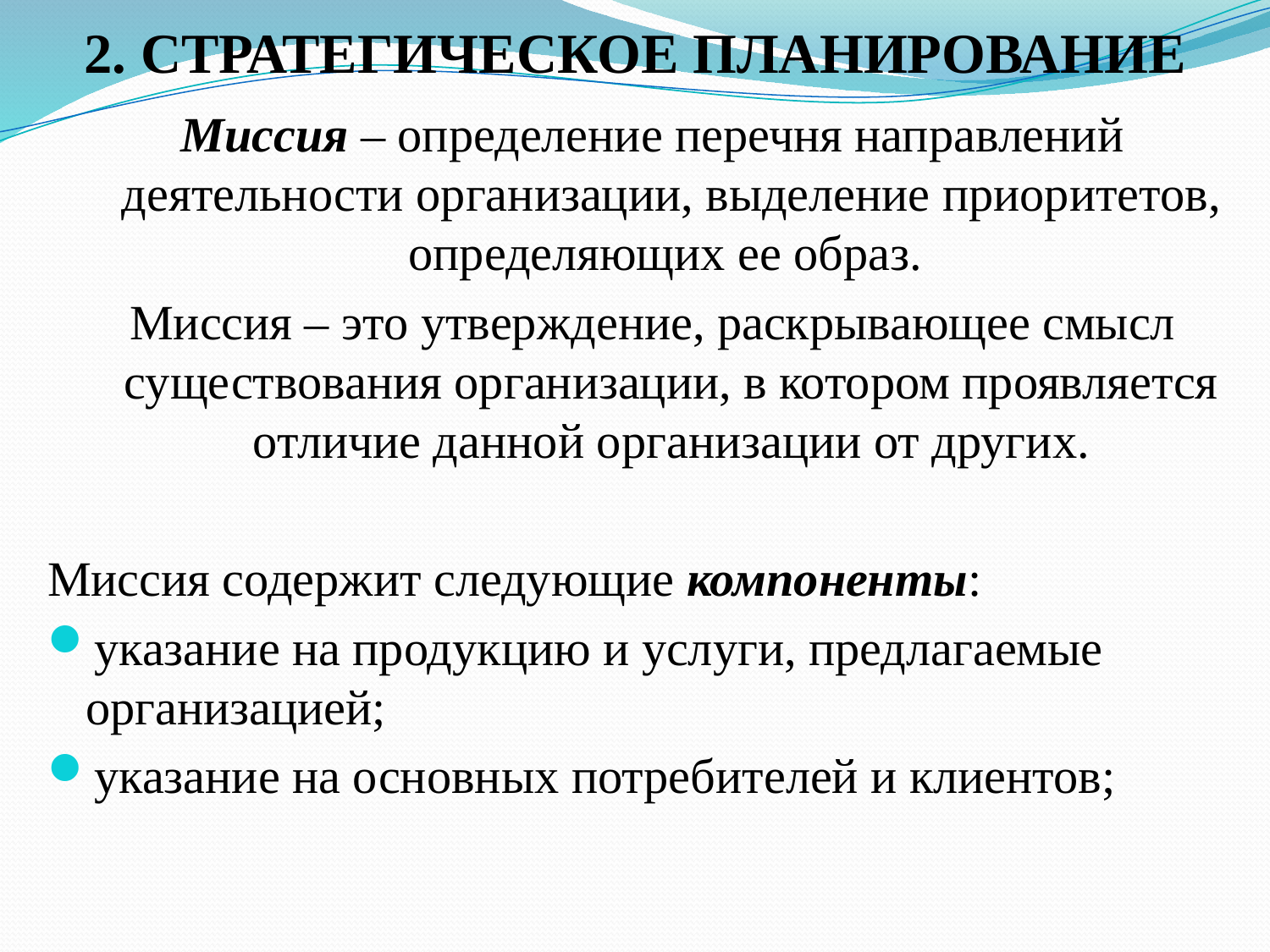

# 2. СТРАТЕГИЧЕСКОЕ ПЛАНИРОВАНИЕ
Миссия – определение перечня направлений деятельности организации, выделение приоритетов, определяющих ее образ.
Миссия – это утверждение, раскрывающее смысл существования организации, в котором проявляется отличие данной организации от других.

Миссия содержит следующие компоненты:
указание на продукцию и услуги, предлагаемые организацией;
указание на основных потребителей и клиентов;